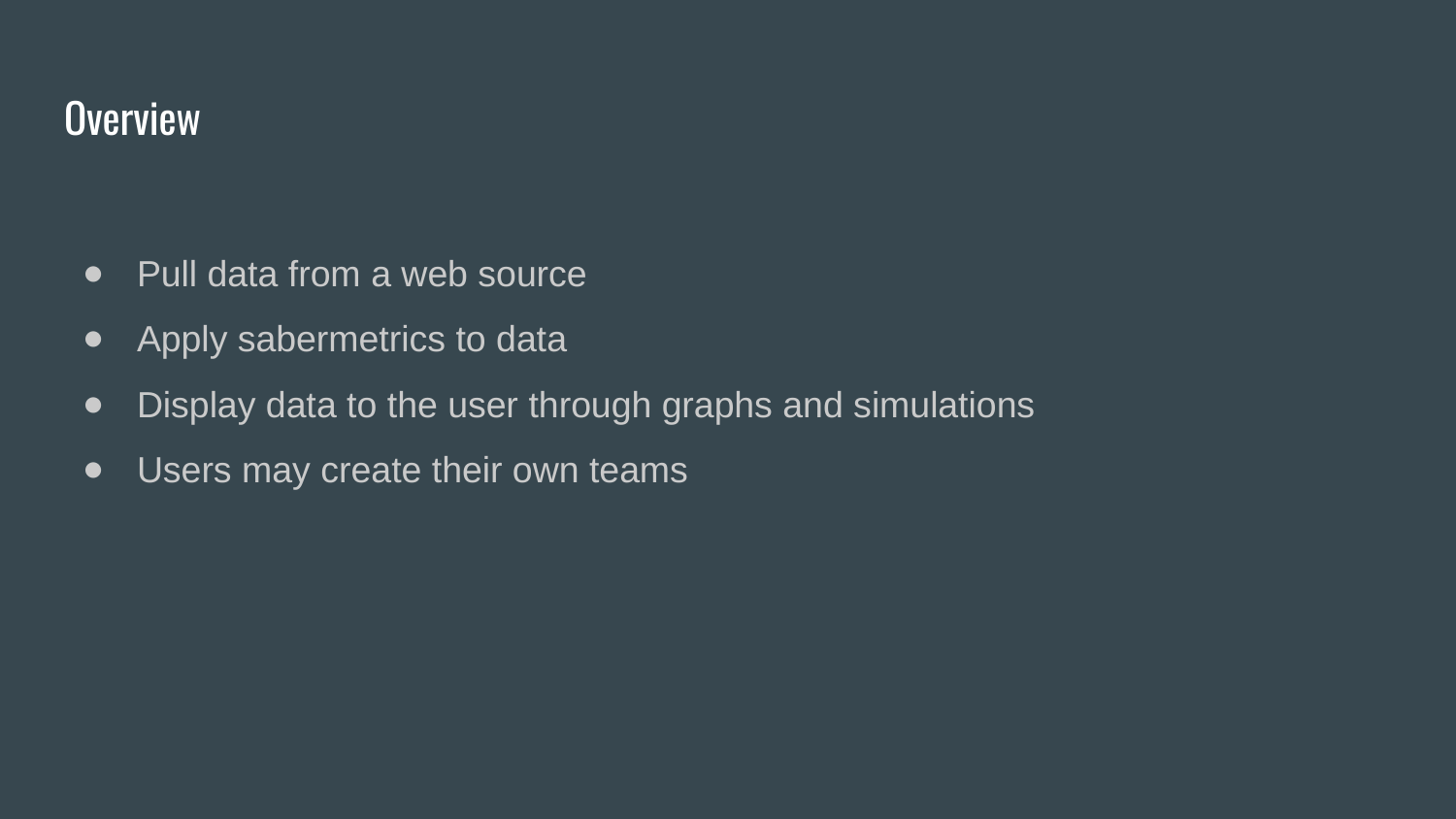

# Overview
Pull data from a web source
Apply sabermetrics to data
Display data to the user through graphs and simulations
Users may create their own teams